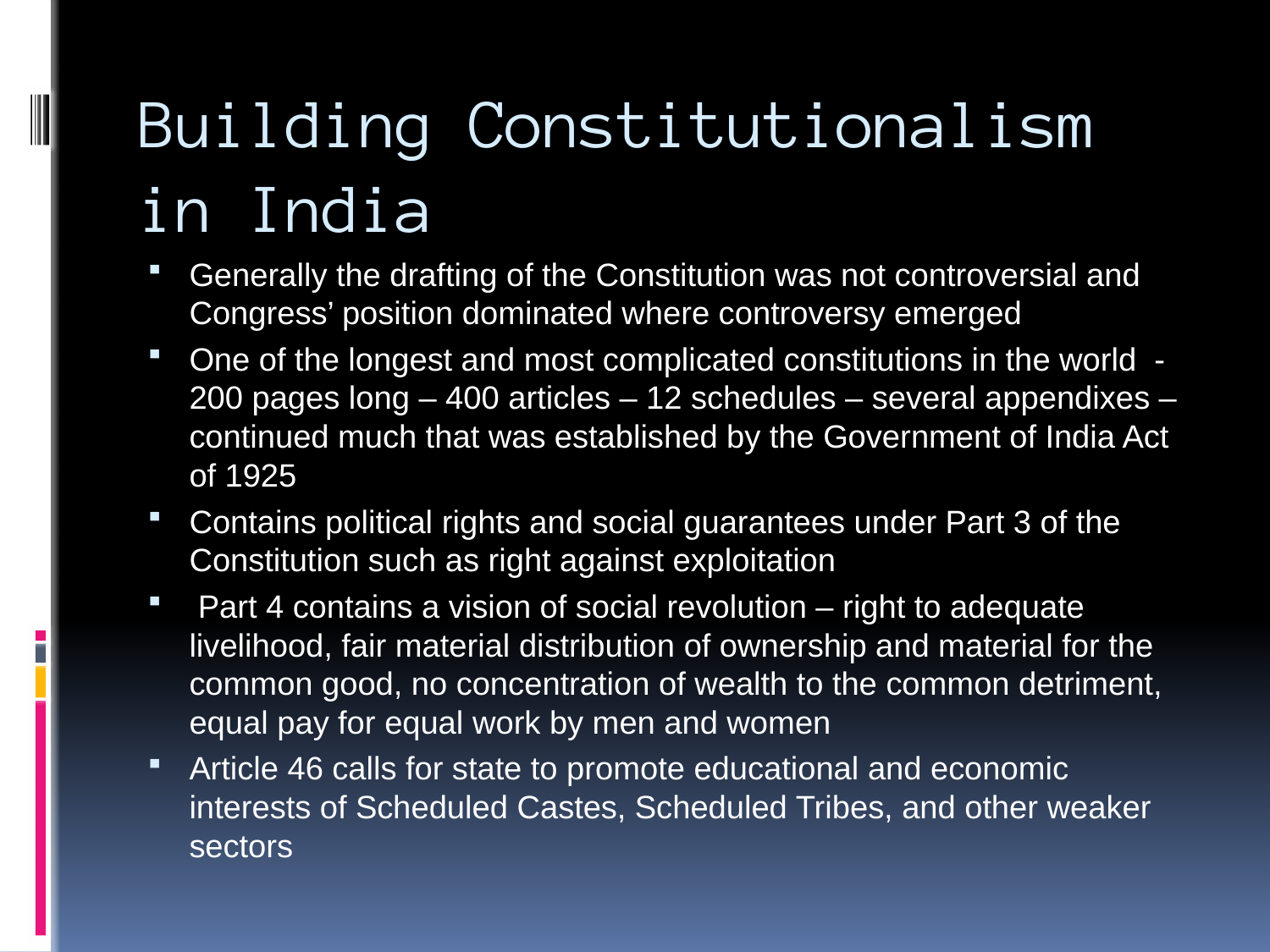

# Building Constitutionalism in India
Generally the drafting of the Constitution was not controversial and Congress’ position dominated where controversy emerged
One of the longest and most complicated constitutions in the world  - 200 pages long – 400 articles – 12 schedules – several appendixes – continued much that was established by the Government of India Act of 1925
Contains political rights and social guarantees under Part 3 of the Constitution such as right against exploitation
 Part 4 contains a vision of social revolution – right to adequate livelihood, fair material distribution of ownership and material for the common good, no concentration of wealth to the common detriment, equal pay for equal work by men and women
Article 46 calls for state to promote educational and economic interests of Scheduled Castes, Scheduled Tribes, and other weaker sectors